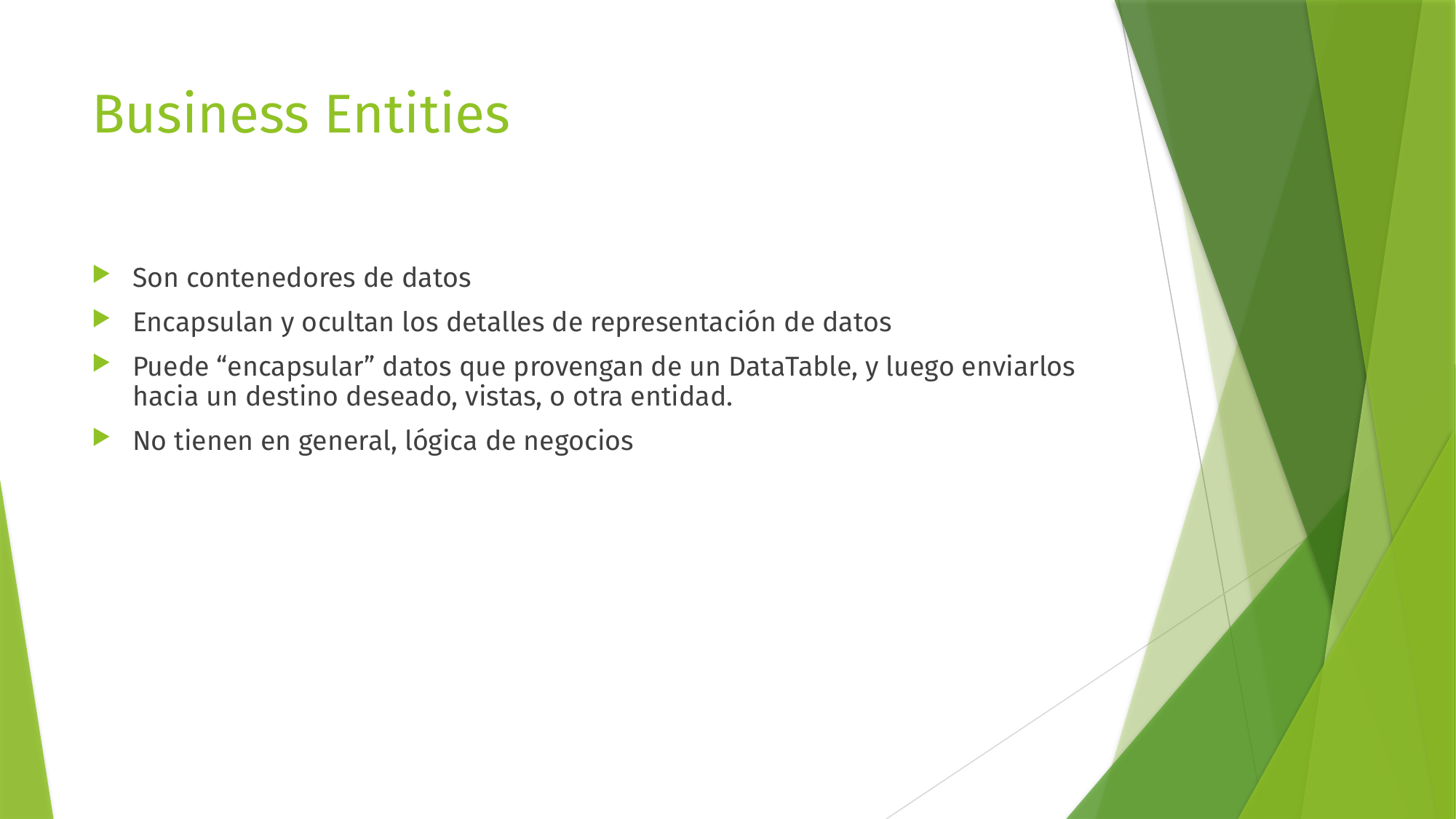

# Business Entities
Son contenedores de datos
Encapsulan y ocultan los detalles de representación de datos
Puede “encapsular” datos que provengan de un DataTable, y luego enviarlos hacia un destino deseado, vistas, o otra entidad.
No tienen en general, lógica de negocios